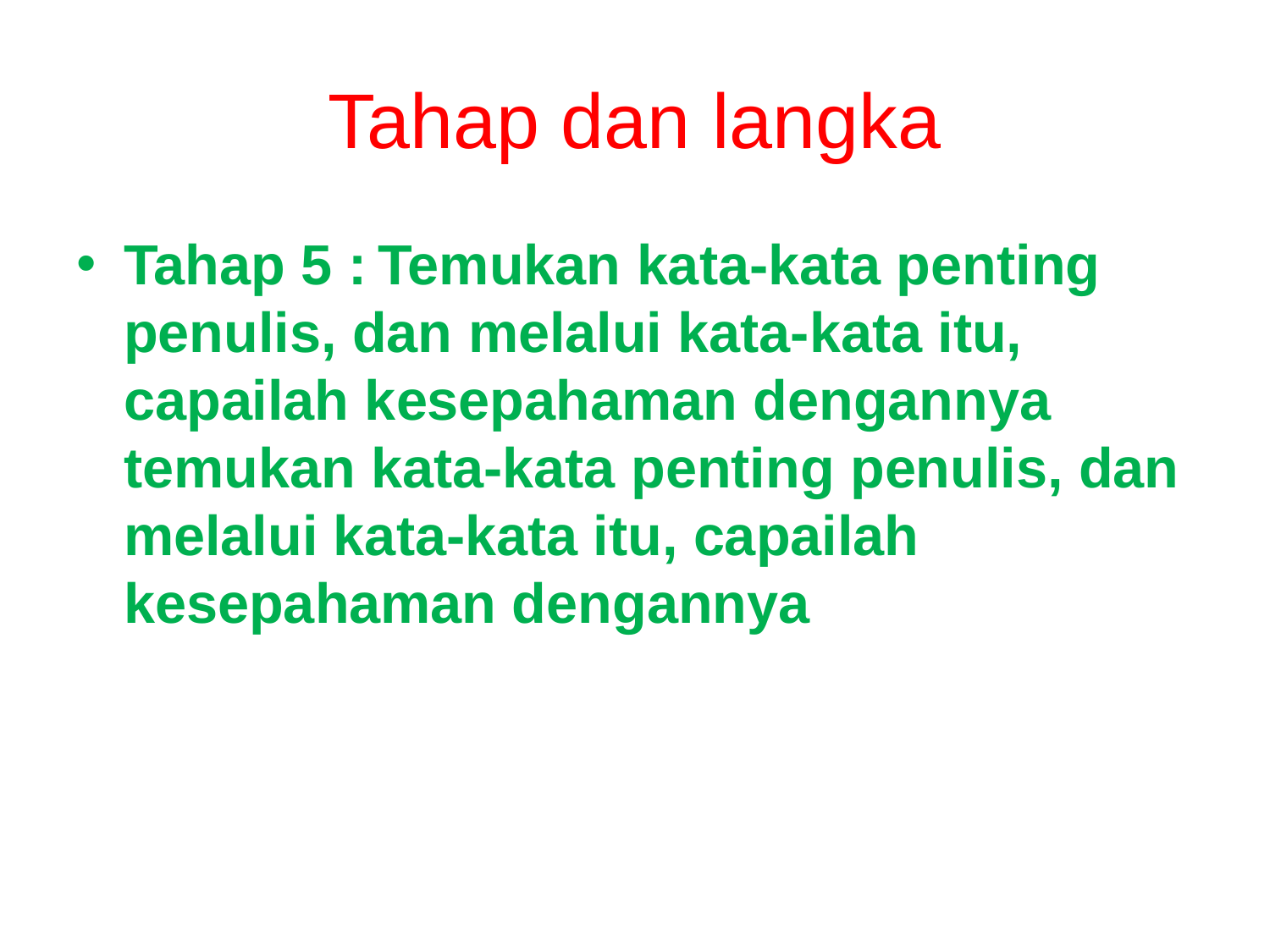

# Tahap dan langka
Tahap 5 :	Temukan kata-kata penting penulis, dan melalui kata-kata itu, capailah kesepahaman dengannya temukan kata-kata penting penulis, dan melalui kata-kata itu, capailah kesepahaman dengannya